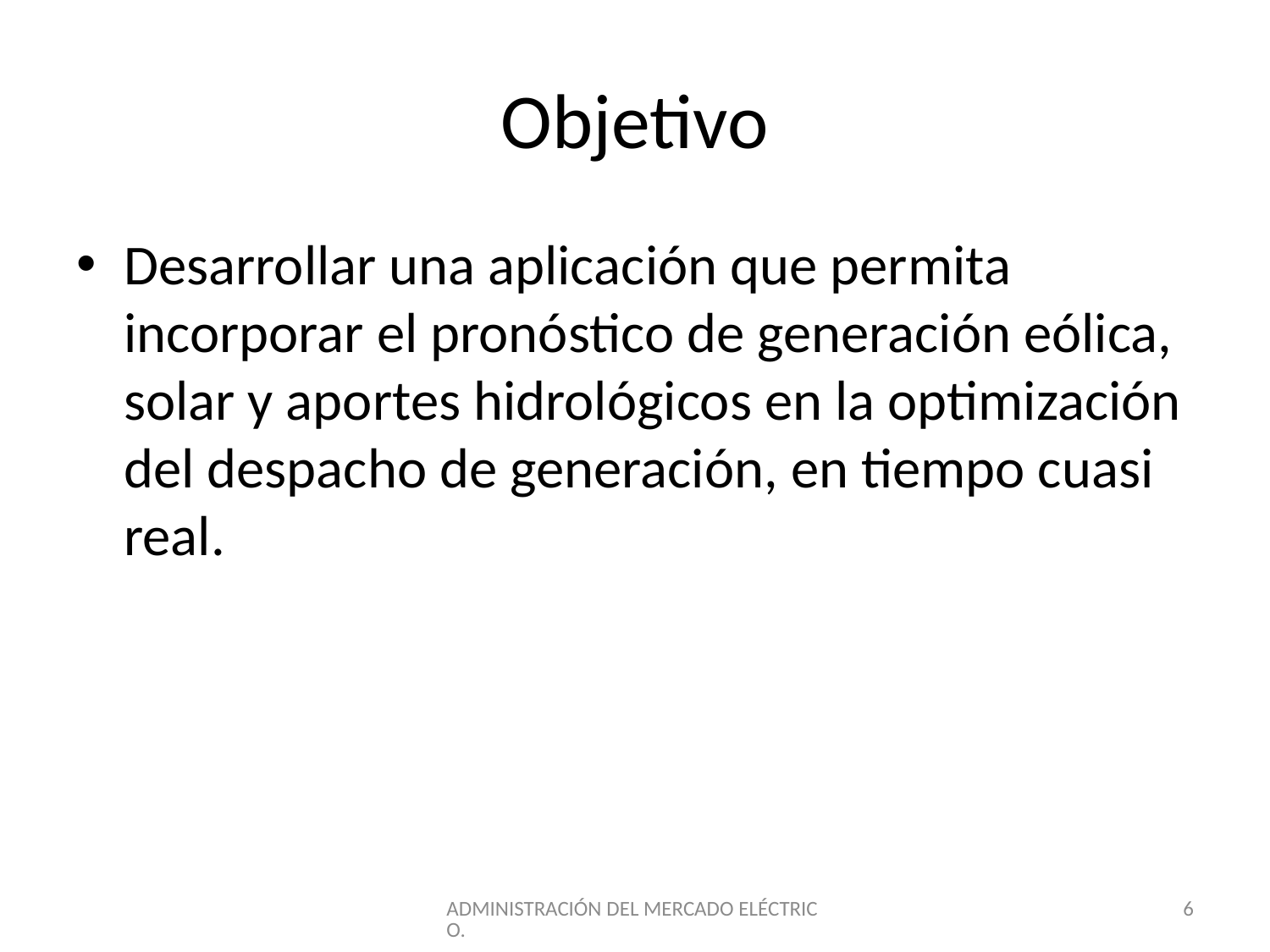

# Objetivo
Desarrollar una aplicación que permita incorporar el pronóstico de generación eólica, solar y aportes hidrológicos en la optimización del despacho de generación, en tiempo cuasi real.
ADMINISTRACIÓN DEL MERCADO ELÉCTRICO.
6